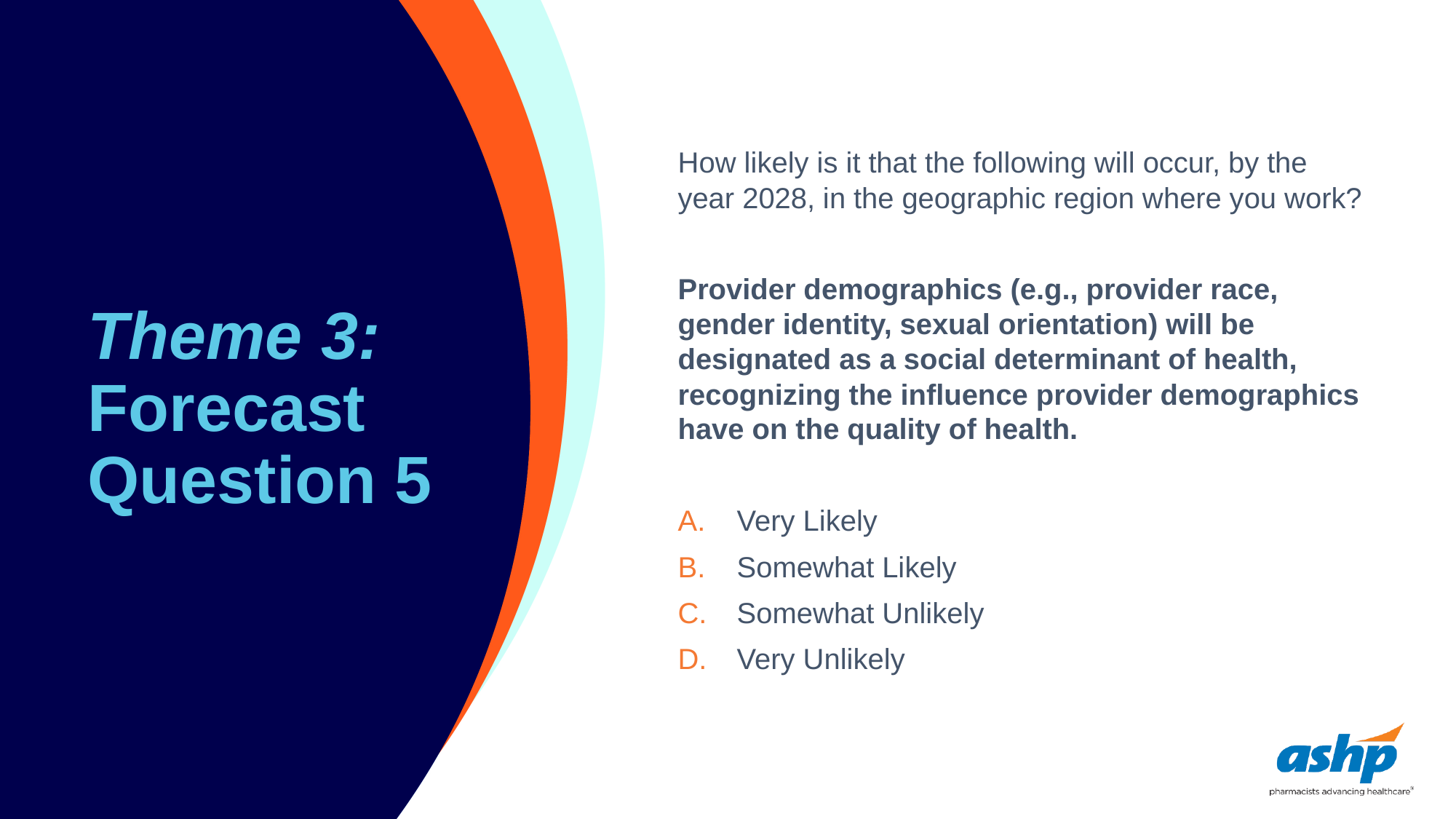

# Theme 3: Forecast Question 5
How likely is it that the following will occur, by the year 2028, in the geographic region where you work?

Provider demographics (e.g., provider race, gender identity, sexual orientation) will be designated as a social determinant of health, recognizing the influence provider demographics have on the quality of health.

Very Likely
Somewhat Likely
Somewhat Unlikely
Very Unlikely